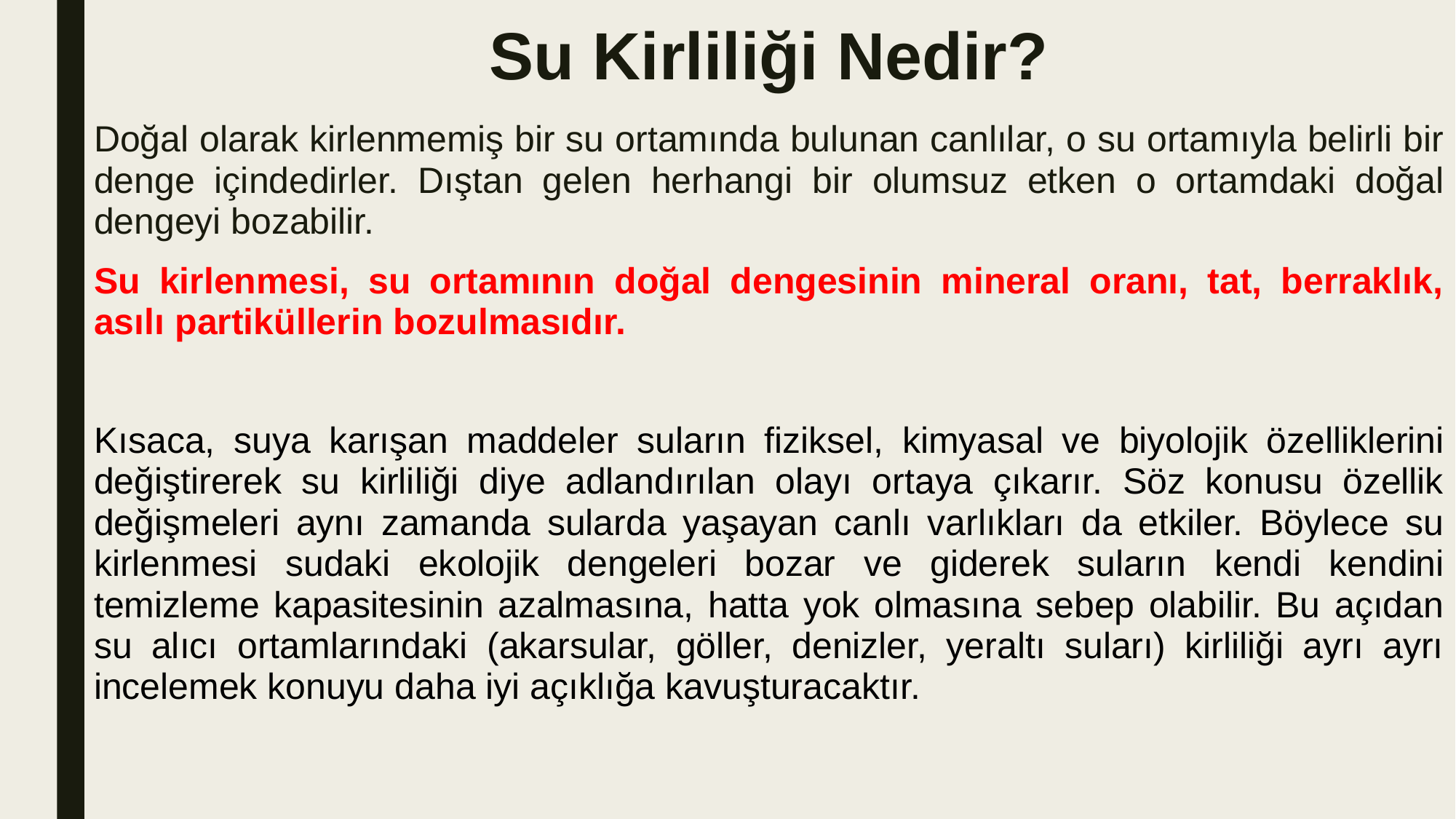

# Su Kirliliği Nedir?
Doğal olarak kirlenmemiş bir su ortamında bulunan canlılar, o su ortamıyla belirli bir denge içindedirler. Dıştan gelen herhangi bir olumsuz etken o ortamdaki doğal dengeyi bozabilir.
Su kirlenmesi, su ortamının doğal dengesinin mineral oranı, tat, berraklık, asılı partiküllerin bozulmasıdır.

Kısaca, suya karışan maddeler suların fiziksel, kimyasal ve biyolojik özelliklerini değiştirerek su kirliliği diye adlandırılan olayı ortaya çıkarır. Söz konusu özellik değişmeleri aynı zamanda sularda yaşayan canlı varlıkları da etkiler. Böylece su kirlenmesi sudaki ekolojik dengeleri bozar ve giderek suların kendi kendini temizleme kapasitesinin azalmasına, hatta yok olmasına sebep olabilir. Bu açıdan su alıcı ortamlarındaki (akarsular, göller, denizler, yeraltı suları) kirliliği ayrı ayrı incelemek konuyu daha iyi açıklığa kavuşturacaktır.